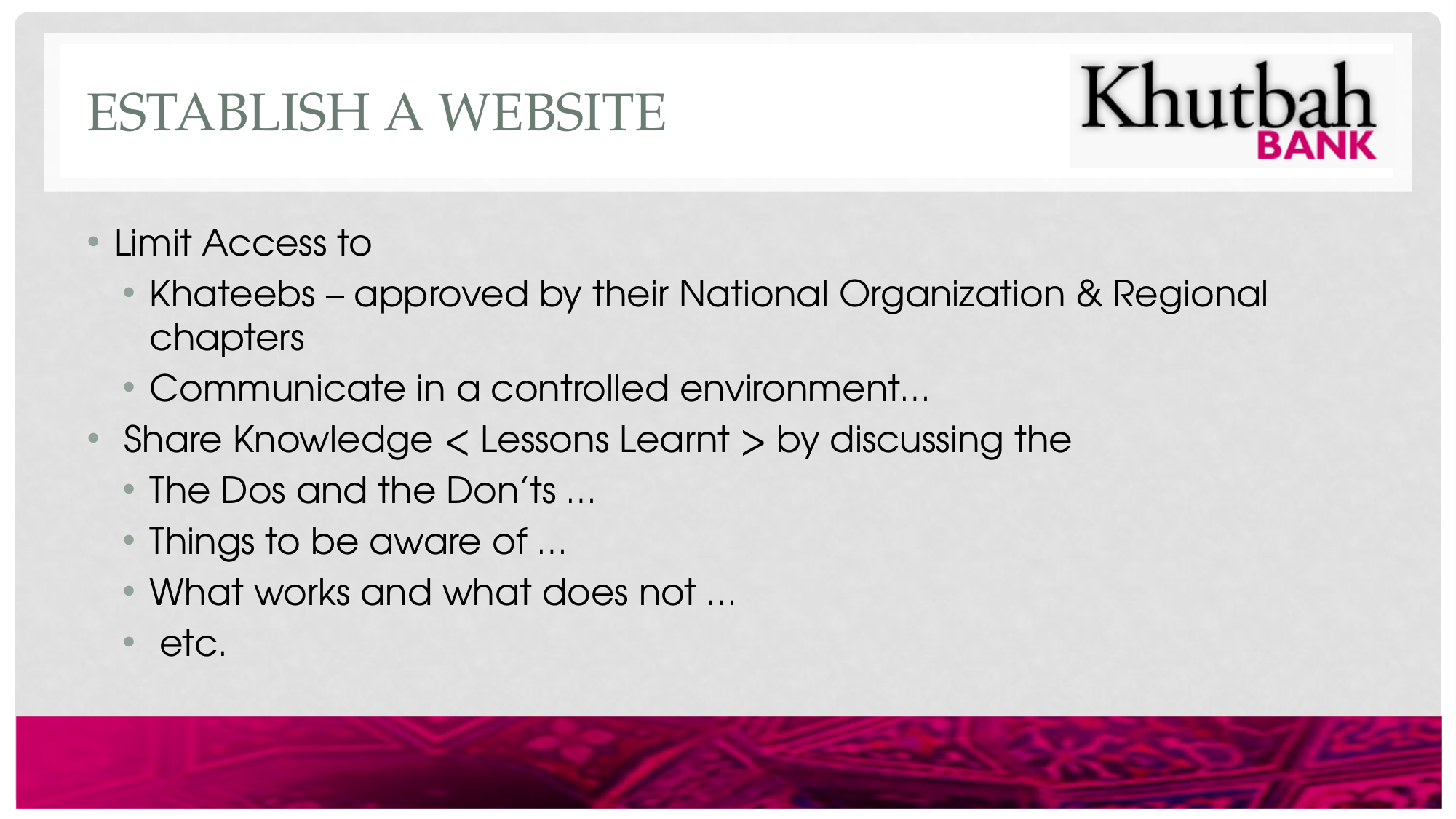

# Establish a Website
Limit Access to
Khateebs – approved by their National Organization & Regional chapters
Communicate in a controlled environment…
 Share Knowledge < Lessons Learnt > by discussing the
The Dos and the Don’ts …
Things to be aware of …
What works and what does not …
 etc.